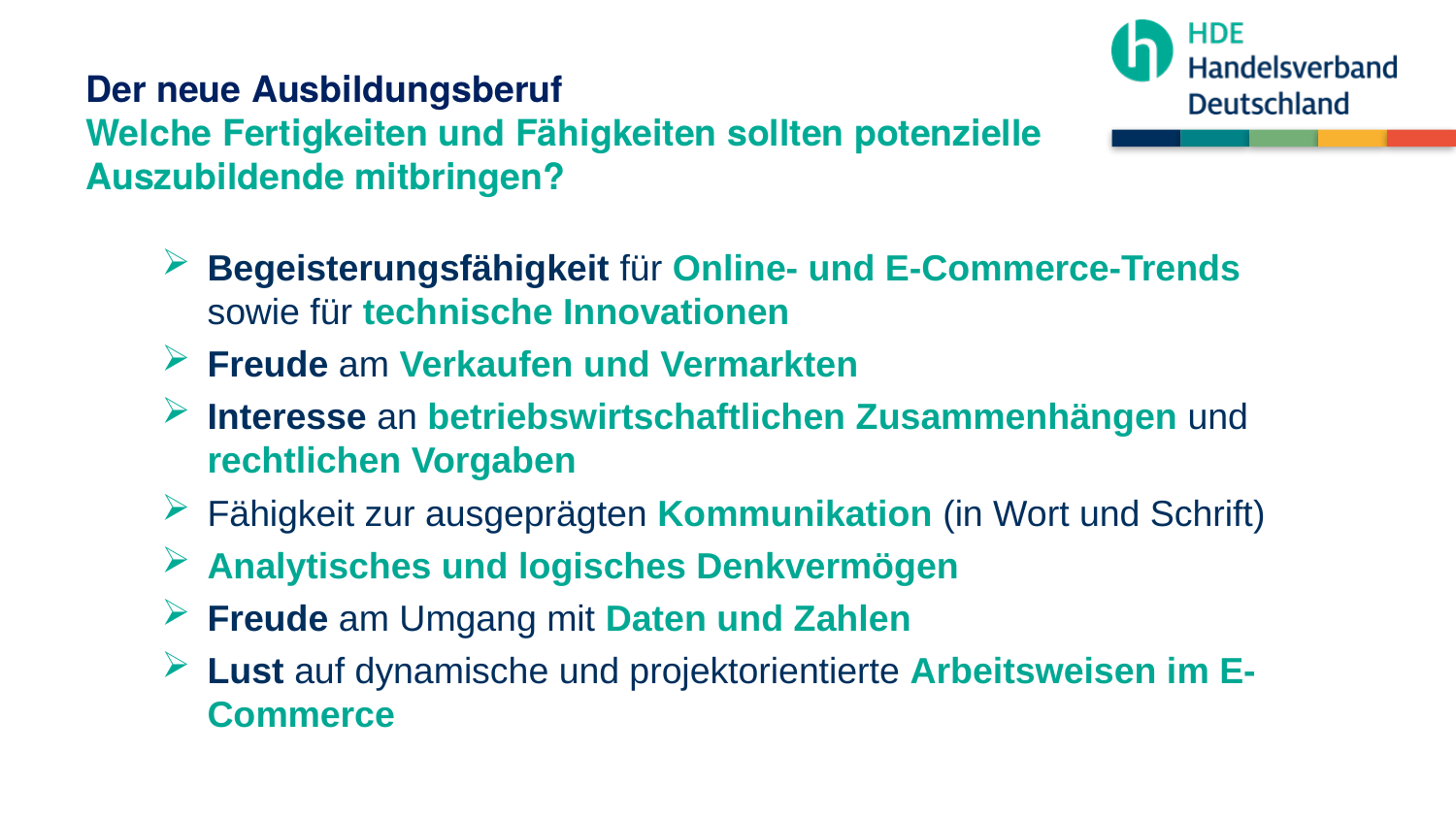

# Der neue Ausbildungsberuf Welche Fertigkeiten und Fähigkeiten sollten potenzielle Auszubildende mitbringen?
Begeisterungsfähigkeit für Online- und E-Commerce-Trends sowie für technische Innovationen
Freude am Verkaufen und Vermarkten
Interesse an betriebswirtschaftlichen Zusammenhängen und rechtlichen Vorgaben
Fähigkeit zur ausgeprägten Kommunikation (in Wort und Schrift)
Analytisches und logisches Denkvermögen
Freude am Umgang mit Daten und Zahlen
Lust auf dynamische und projektorientierte Arbeitsweisen im E-Commerce